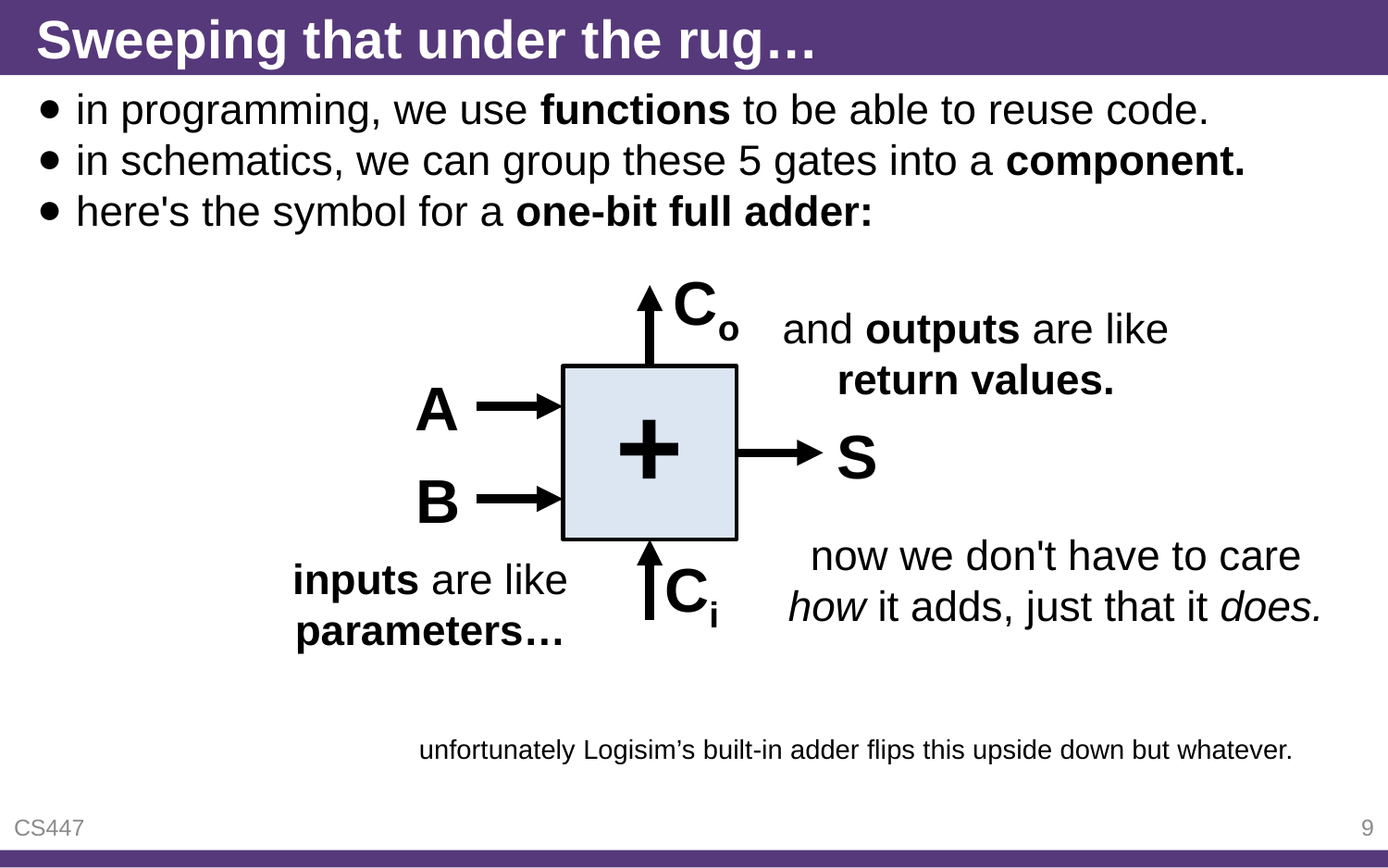

# Sweeping that under the rug…
in programming, we use functions to be able to reuse code.
in schematics, we can group these 5 gates into a component.
here's the symbol for a one-bit full adder:
Co
A
+
S
B
Ci
and outputs are like return values.
now we don't have to care how it adds, just that it does.
inputs are like parameters…
unfortunately Logisim’s built-in adder flips this upside down but whatever.
CS447
9